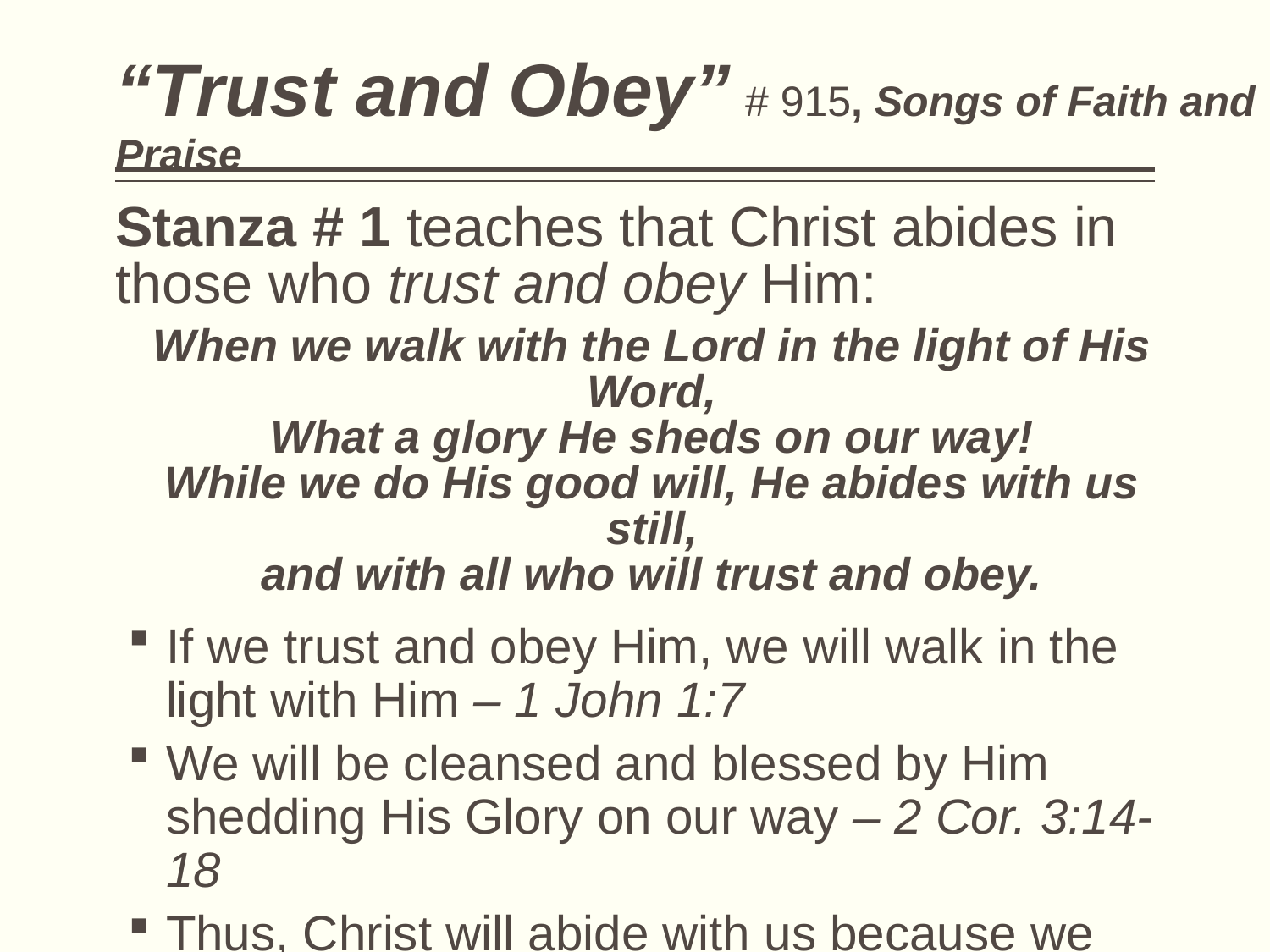

# “Trust and Obey” # 915, Songs of Faith and Praise
Stanza # 1 teaches that Christ abides in those who trust and obey Him:
When we walk with the Lord in the light of His Word,
What a glory He sheds on our way!
While we do His good will, He abides with us still,
and with all who will trust and obey.
If we trust and obey Him, we will walk in the light with Him – 1 John 1:7
We will be cleansed and blessed by Him shedding His Glory on our way – 2 Cor. 3:14-18
Thus, Christ will abide with us because we abide in His word – John 8:31; 15:1-14